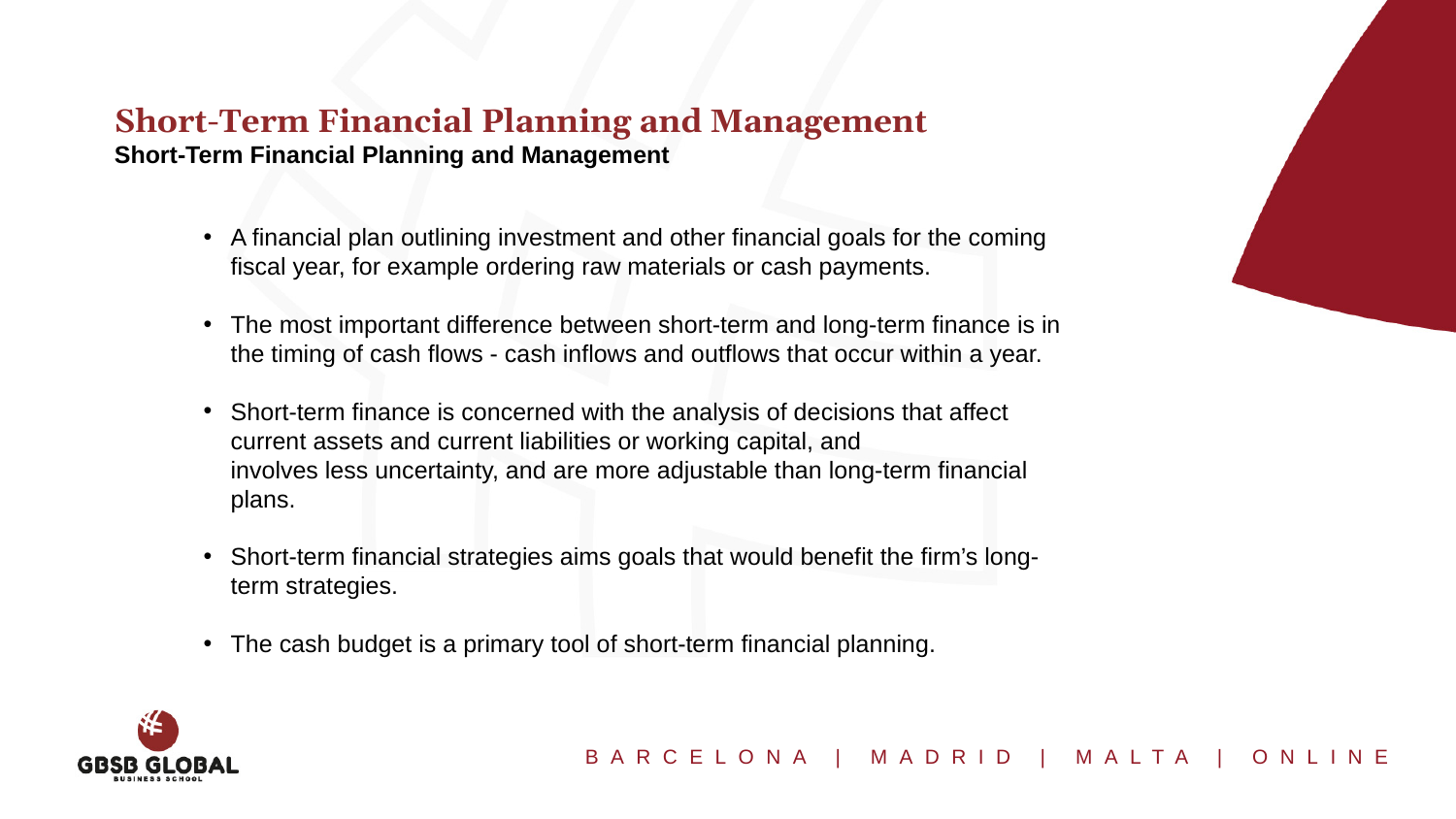

Short-Term Financial Planning and Management
Short-Term Financial Planning and Management

A financial plan outlining investment and other financial goals for the coming fiscal year, for example ordering raw materials or cash payments.

The most important difference between short-term and long-term finance is in the timing of cash flows - cash inflows and outflows that occur within a year.

Short-term finance is concerned with the analysis of decisions that affect current assets and current liabilities or working capital, and involves less uncertainty, and are more adjustable than long-term financial plans.

Short-term financial strategies aims goals that would benefit the firm’s long-term strategies.

The cash budget is a primary tool of short-term financial planning.